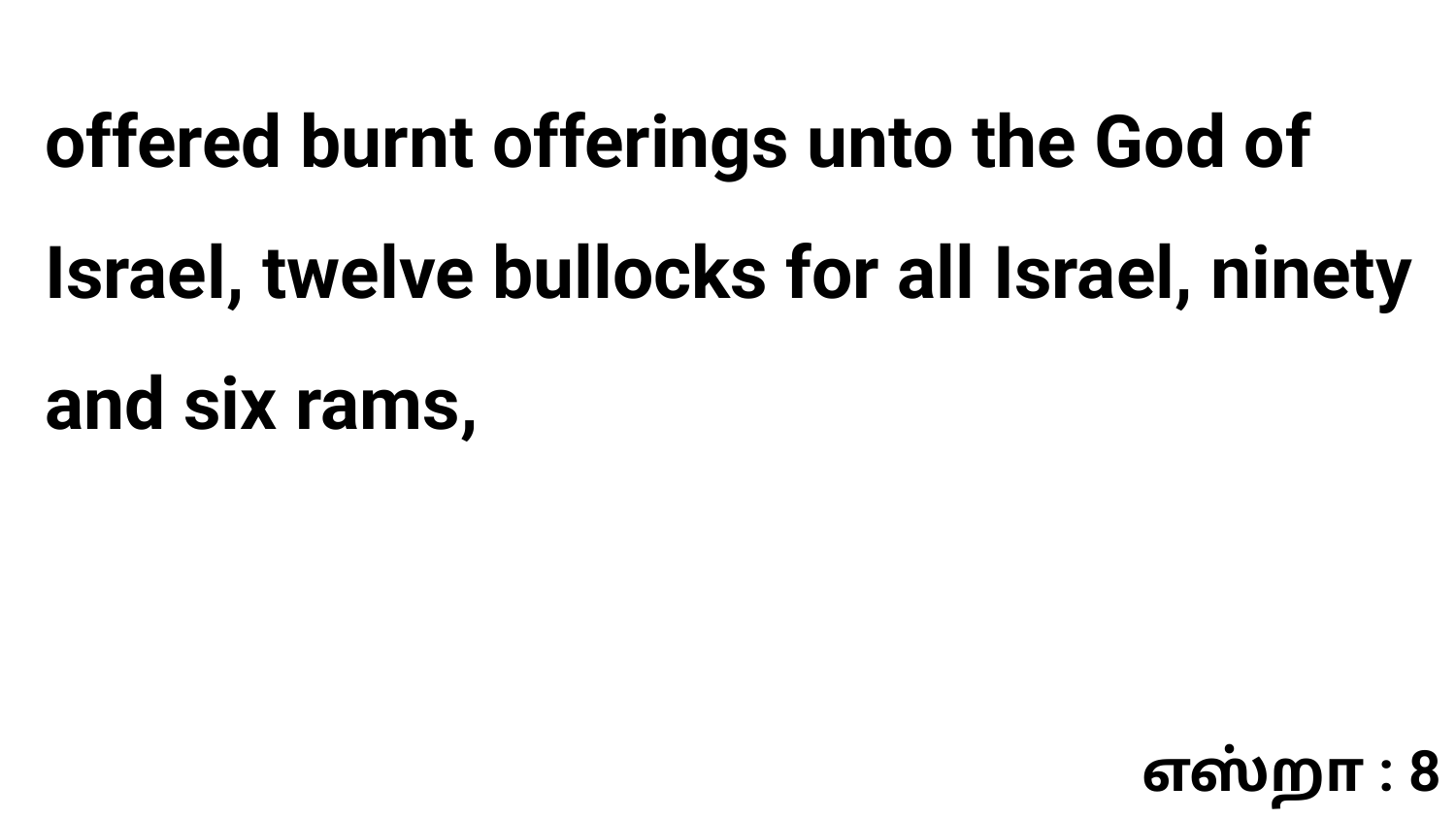

offered burnt offerings unto the God of Israel, twelve bullocks for all Israel, ninety and six rams,
எஸ்றா : 8